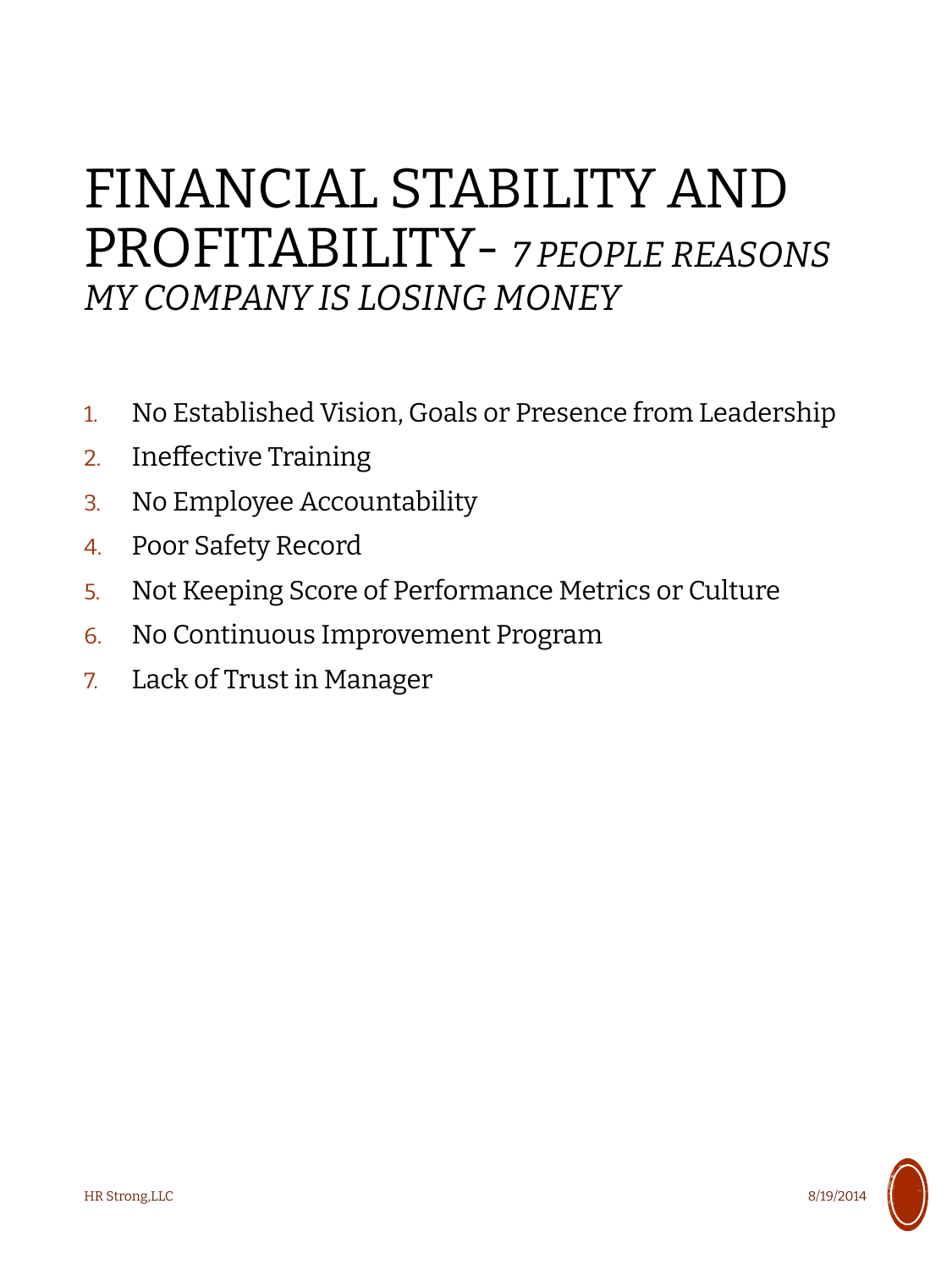

# Financial stability and profitability- 7 People Reasons my company is losing money
No Established Vision, Goals or Presence from Leadership
Ineffective Training
No Employee Accountability
Poor Safety Record
Not Keeping Score of Performance Metrics or Culture
No Continuous Improvement Program
Lack of Trust in Manager
HR Strong,LLC
8/19/2014